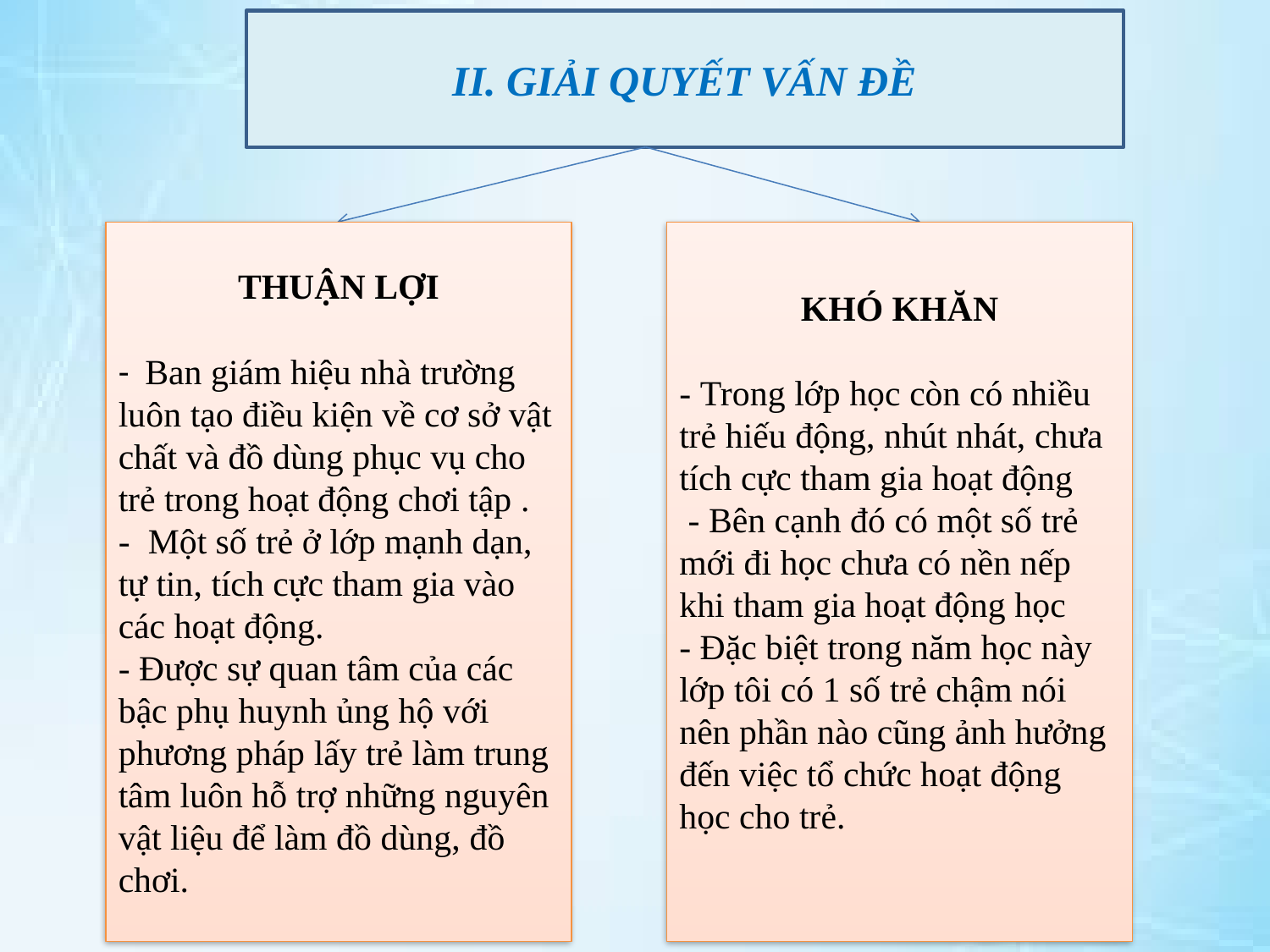

II. GIẢI QUYẾT VẤN ĐỀ

THUẬN LỢI

-  Ban giám hiệu nhà trường luôn tạo điều kiện về cơ sở vật chất và đồ dùng phục vụ cho trẻ trong hoạt động chơi tập .
-  Một số trẻ ở lớp mạnh dạn, tự tin, tích cực tham gia vào các hoạt động.
- Được sự quan tâm của các bậc phụ huynh ủng hộ với phương pháp lấy trẻ làm trung tâm luôn hỗ trợ những nguyên vật liệu để làm đồ dùng, đồ chơi.
KHÓ KHĂN

- Trong lớp học còn có nhiều trẻ hiếu động, nhút nhát, chưa tích cực tham gia hoạt động
 - Bên cạnh đó có một số trẻ mới đi học chưa có nền nếp khi tham gia hoạt động học
- Đặc biệt trong năm học này lớp tôi có 1 số trẻ chậm nói nên phần nào cũng ảnh hưởng đến việc tổ chức hoạt động học cho trẻ.